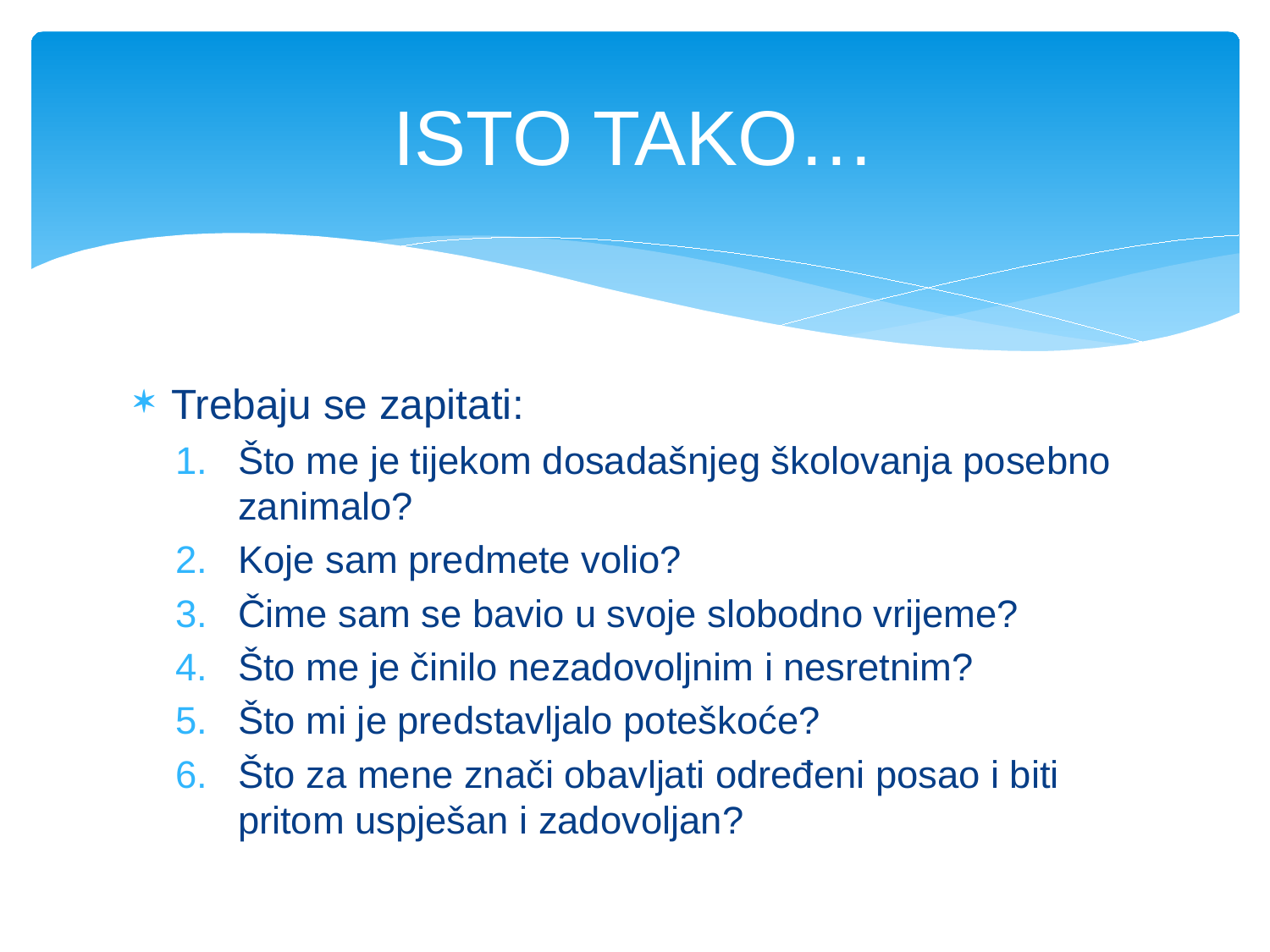

# ISTO TAKO…
Trebaju se zapitati:
Što me je tijekom dosadašnjeg školovanja posebno zanimalo?
Koje sam predmete volio?
Čime sam se bavio u svoje slobodno vrijeme?
Što me je činilo nezadovoljnim i nesretnim?
Što mi je predstavljalo poteškoće?
Što za mene znači obavljati određeni posao i biti pritom uspješan i zadovoljan?